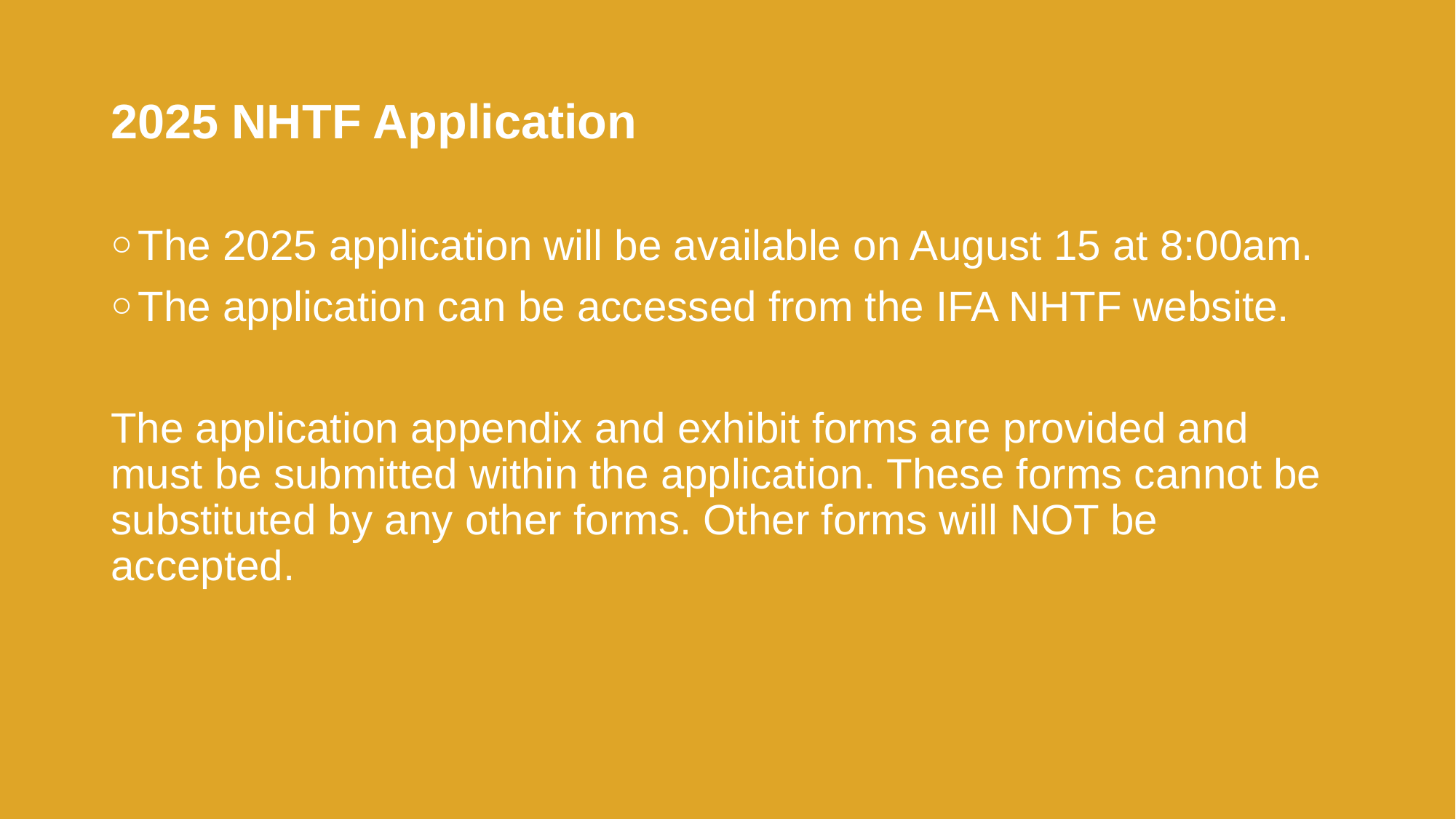

# 2025 NHTF Application
The 2025 application will be available on August 15 at 8:00am.
The application can be accessed from the IFA NHTF website.

The application appendix and exhibit forms are provided and must be submitted within the application. These forms cannot be substituted by any other forms. Other forms will NOT be accepted.